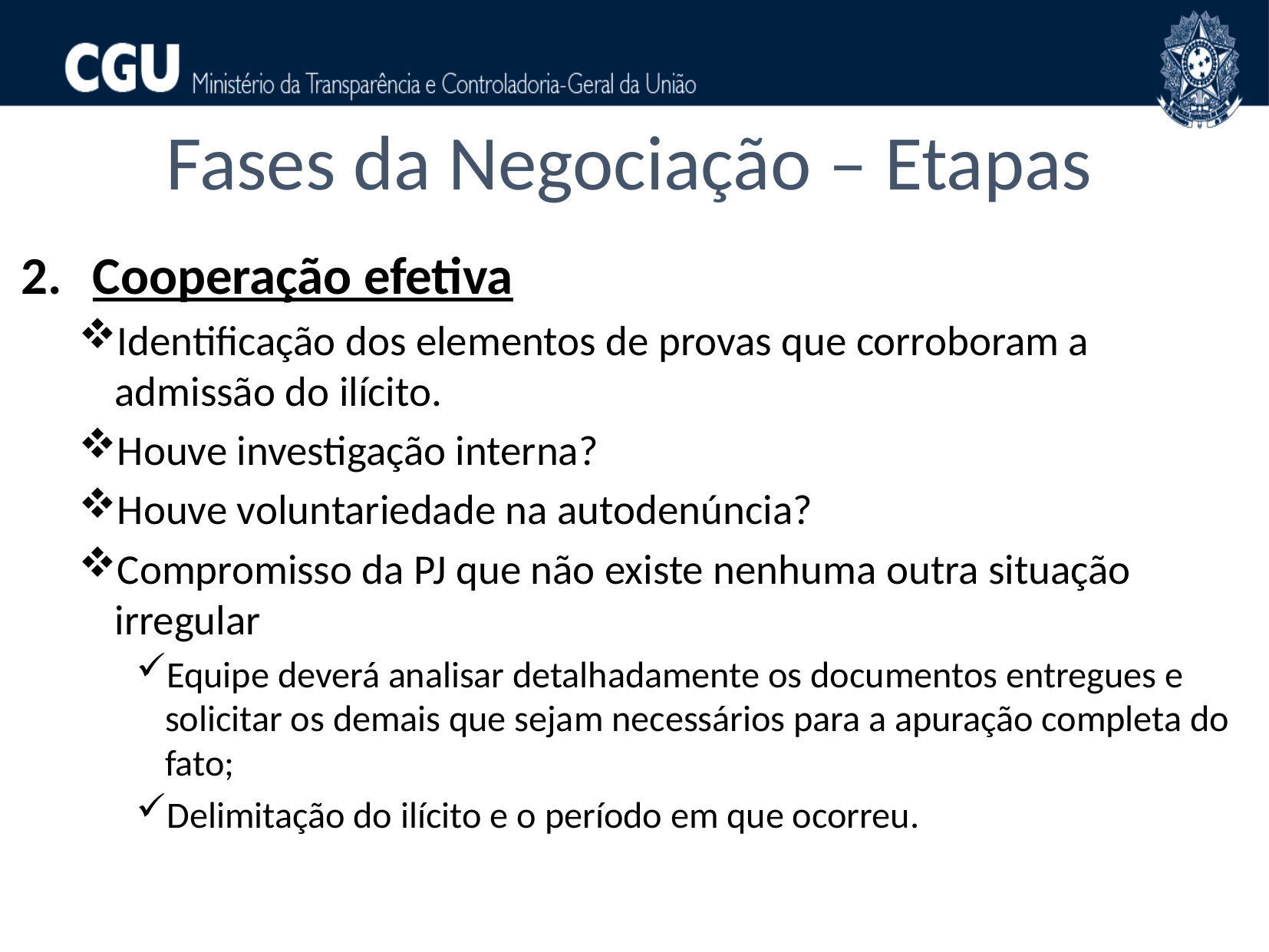

Fases da Negociação – Etapas
Cooperação efetiva
Identificação dos elementos de provas que corroboram a admissão do ilícito.
Houve investigação interna?
Houve voluntariedade na autodenúncia?
Compromisso da PJ que não existe nenhuma outra situação irregular
Equipe deverá analisar detalhadamente os documentos entregues e solicitar os demais que sejam necessários para a apuração completa do fato;
Delimitação do ilícito e o período em que ocorreu.